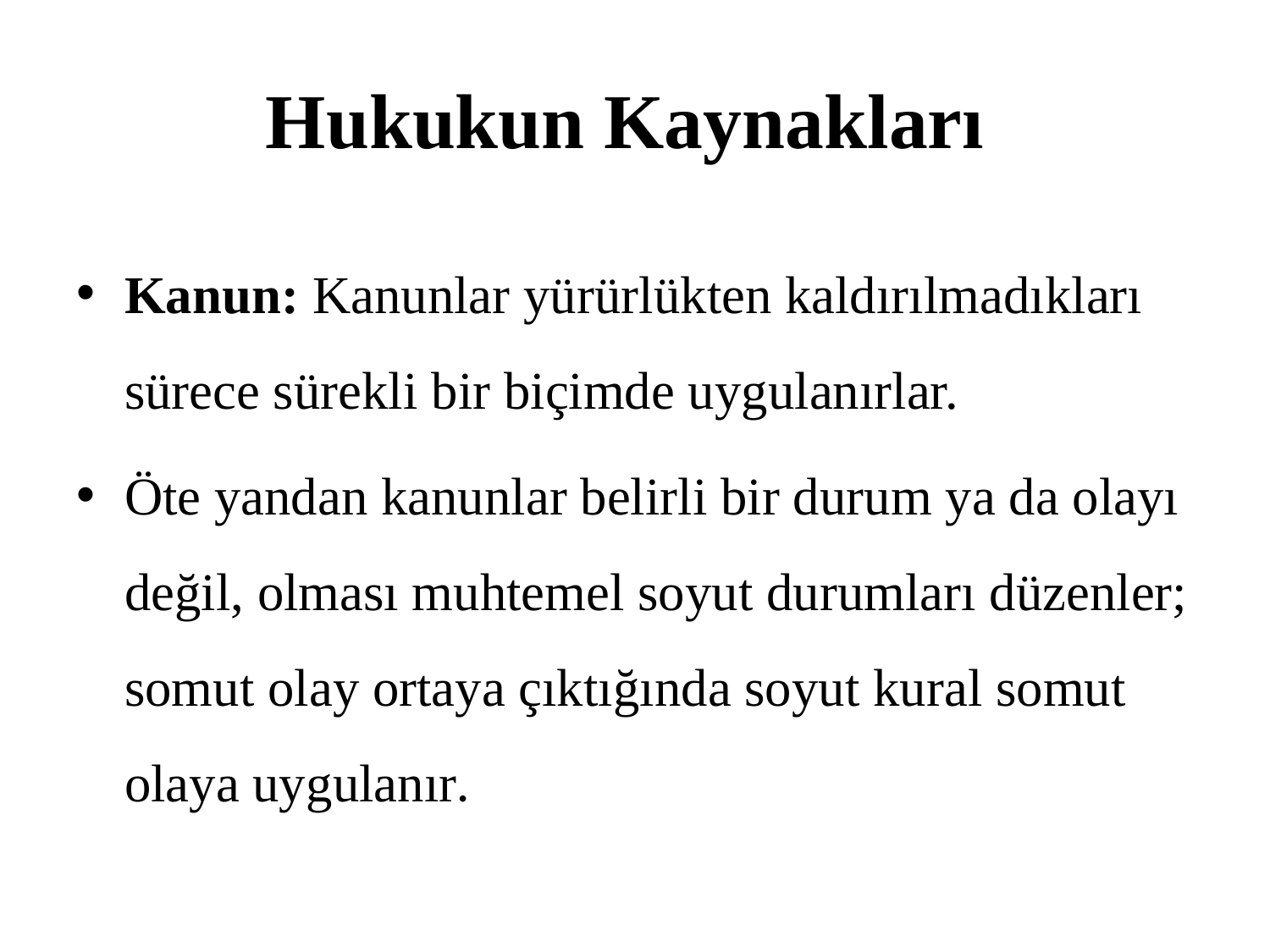

# Hukukun Kaynakları
Kanun: Kanunlar yürürlükten kaldırılmadıkları sürece sürekli bir biçimde uygulanırlar.
Öte yandan kanunlar belirli bir durum ya da olayı değil, olması muhtemel soyut durumları düzenler; somut olay ortaya çıktığında soyut kural somut olaya uygulanır.